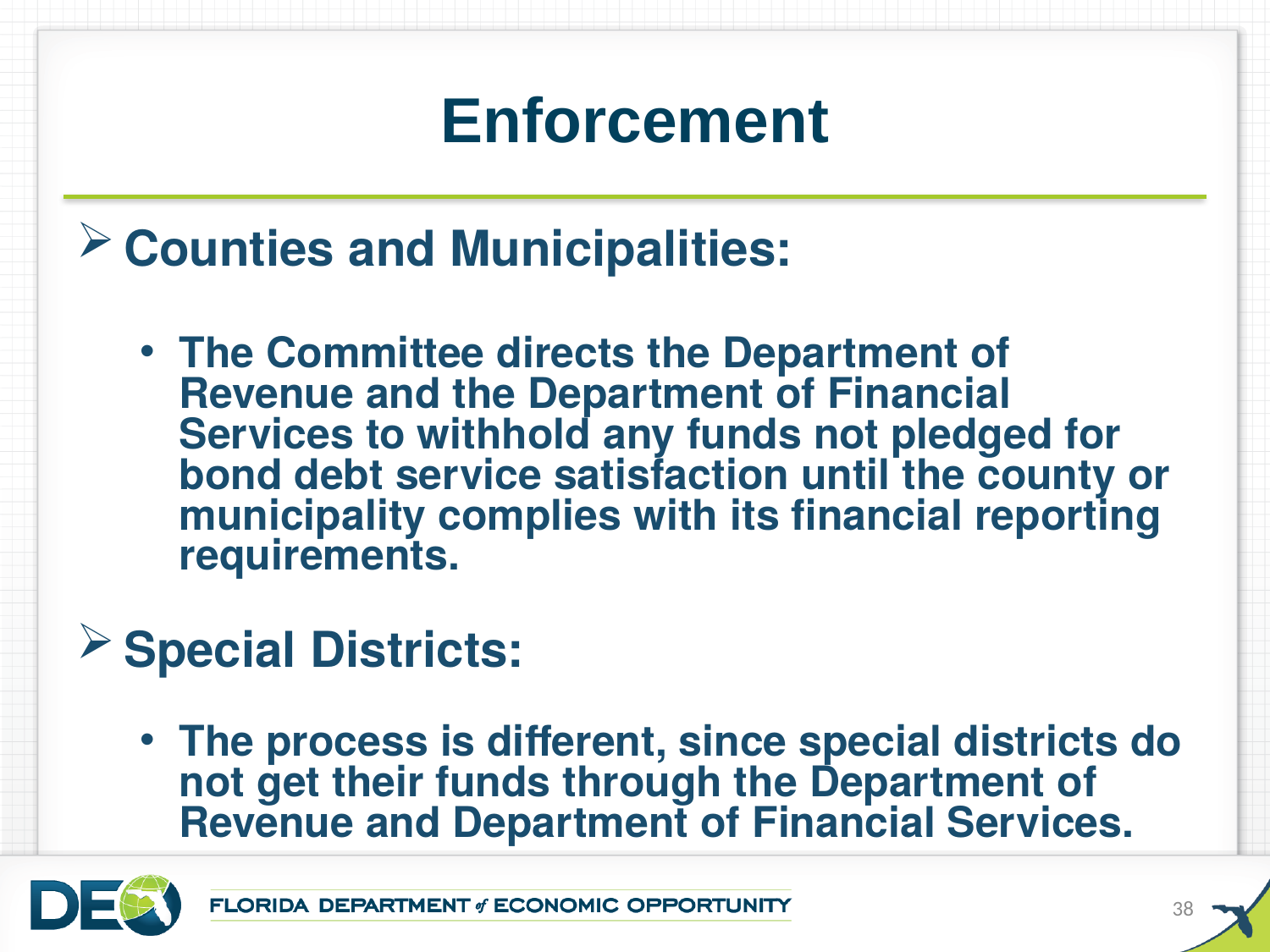

# Enforcement
Counties and Municipalities:
The Committee directs the Department of Revenue and the Department of Financial Services to withhold any funds not pledged for bond debt service satisfaction until the county or municipality complies with its financial reporting requirements.
Special Districts:
The process is different, since special districts do not get their funds through the Department of Revenue and Department of Financial Services.

38